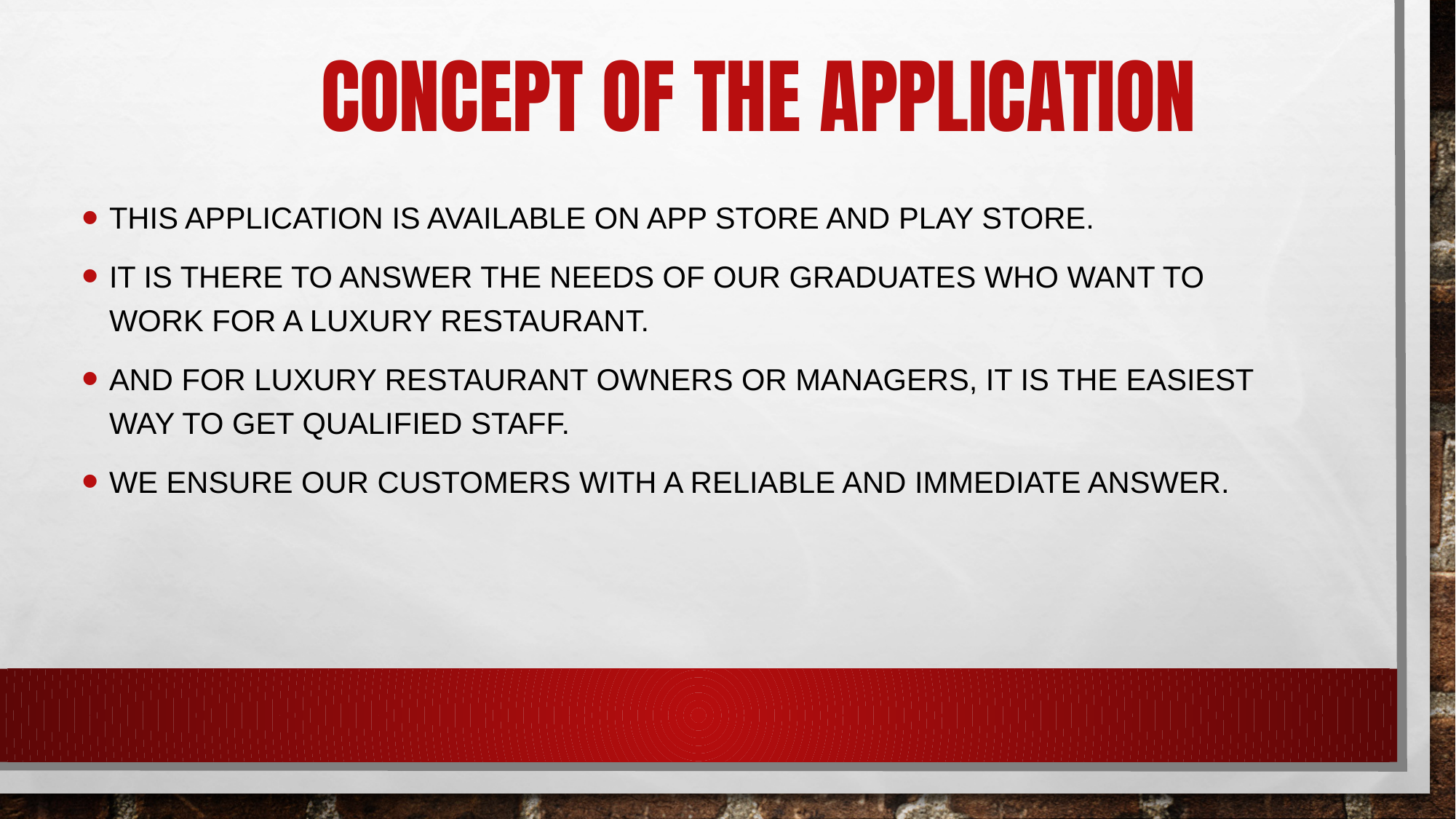

# Concept of the application
This application is available on app store and play store.
It is there to answer the needs of our graduates who want to work for a luxury restaurant.
And for luxury restaurant owners or managers, it is the easiest way to get qualified staff.
We ensure our customers with a reliable and immediate answer.